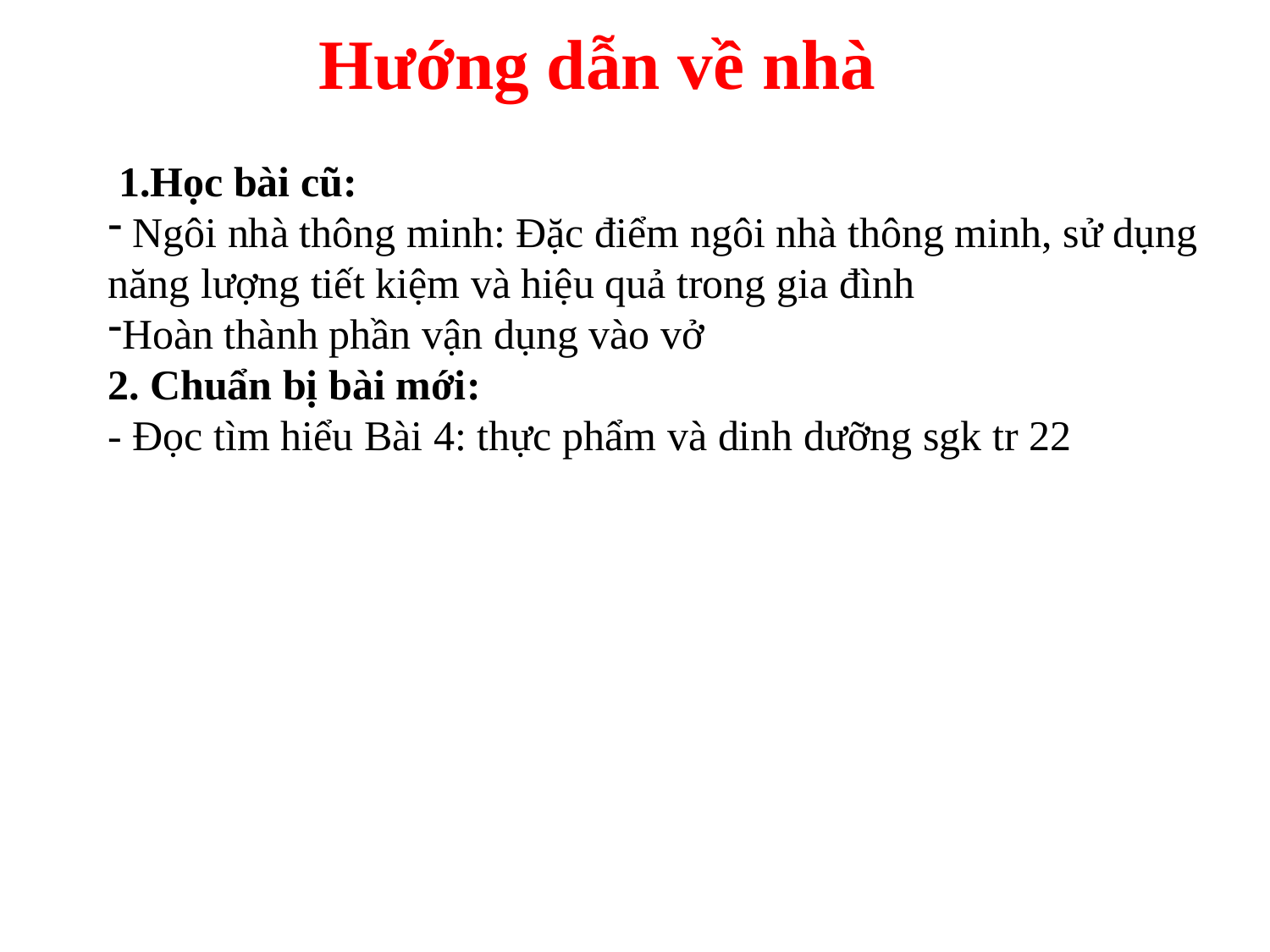

Hướng dẫn về nhà

 1.Học bài cũ:
 Ngôi nhà thông minh: Đặc điểm ngôi nhà thông minh, sử dụng năng lượng tiết kiệm và hiệu quả trong gia đình
Hoàn thành phần vận dụng vào vở
2. Chuẩn bị bài mới:
- Đọc tìm hiểu Bài 4: thực phẩm và dinh dưỡng sgk tr 22